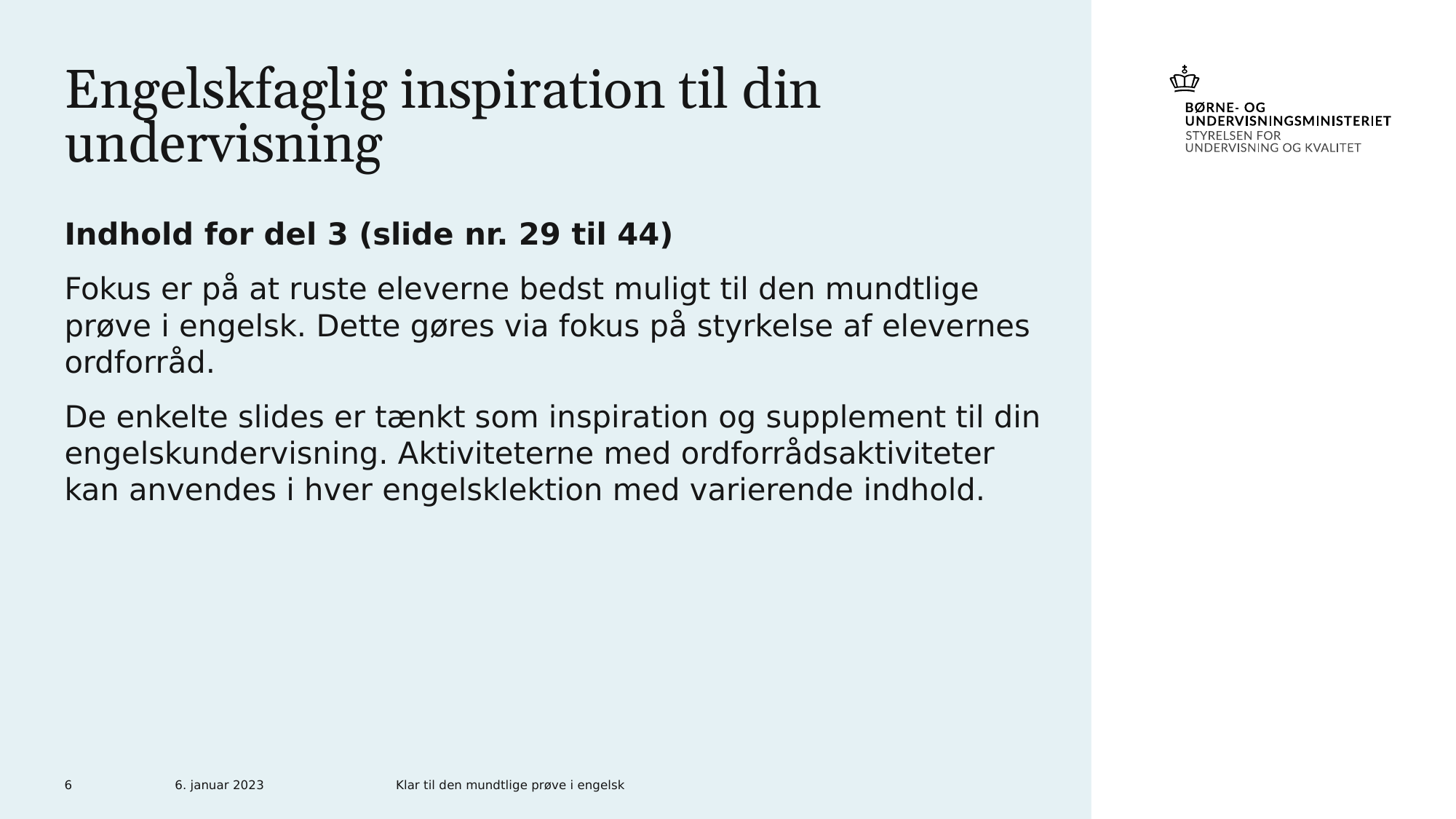

# Engelskfaglig inspiration til din undervisning
Indhold for del 3 (slide nr. 29 til 44)
Fokus er på at ruste eleverne bedst muligt til den mundtlige prøve i engelsk. Dette gøres via fokus på styrkelse af elevernes ordforråd.
De enkelte slides er tænkt som inspiration og supplement til din engelskundervisning. Aktiviteterne med ordforrådsaktiviteter kan anvendes i hver engelsklektion med varierende indhold.

6
6. januar 2023
Klar til den mundtlige prøve i engelsk